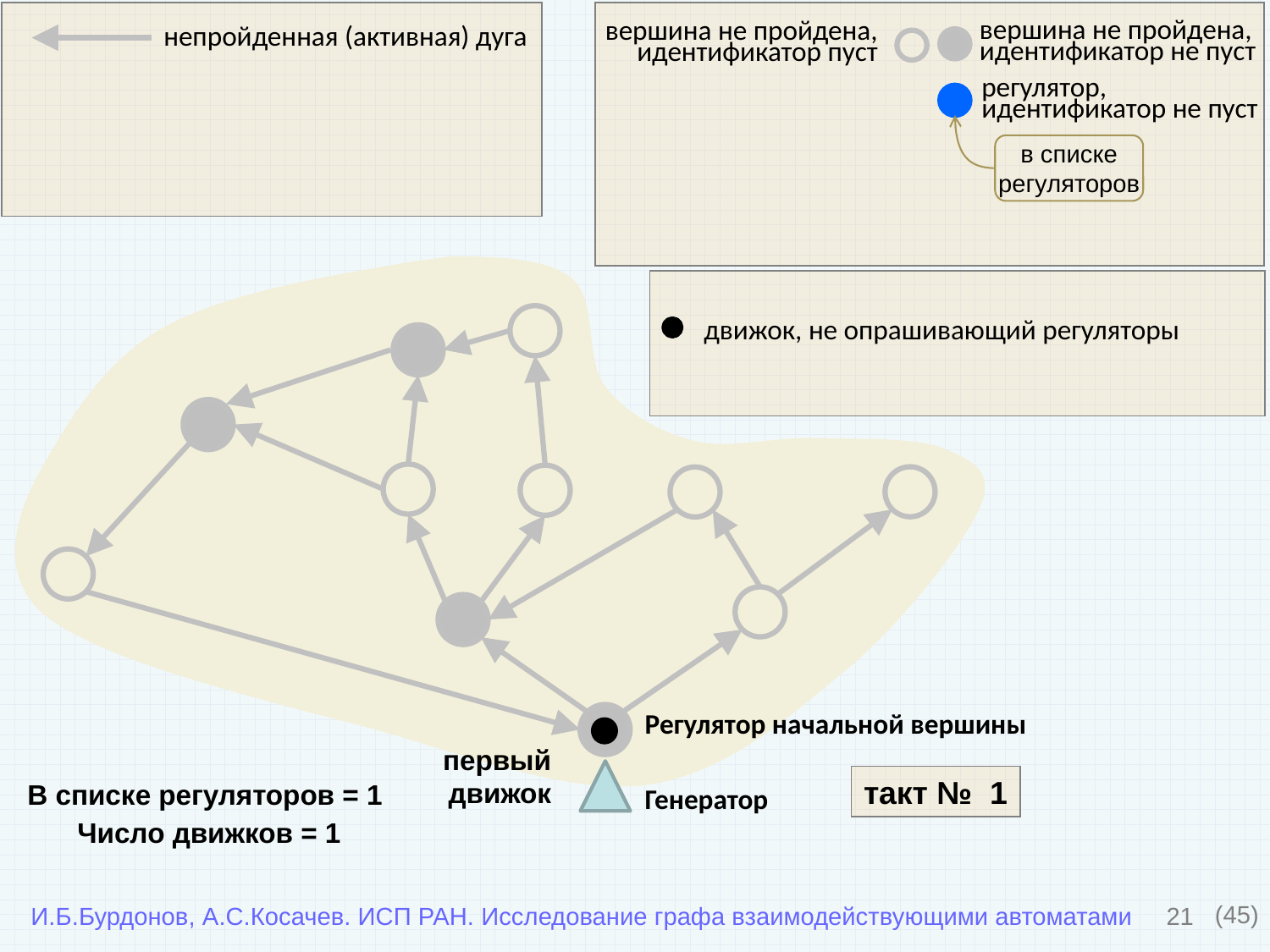

непройденная (активная) дуга
вершина не пройдена,
идентификатор не пуст
вершина не пройдена,
идентификатор пуст

регулятор,
идентификатор не пуст

в списке
регуляторов

движок, не опрашивающий регуляторы

Регулятор начальной вершины

первый

такт №  1
движок
В списке регуляторов = 1
Генератор
Число движков = 1
21
(45)
И.Б.Бурдонов, А.С.Косачев. ИСП РАН. Исследование графа взаимодействующими автоматами